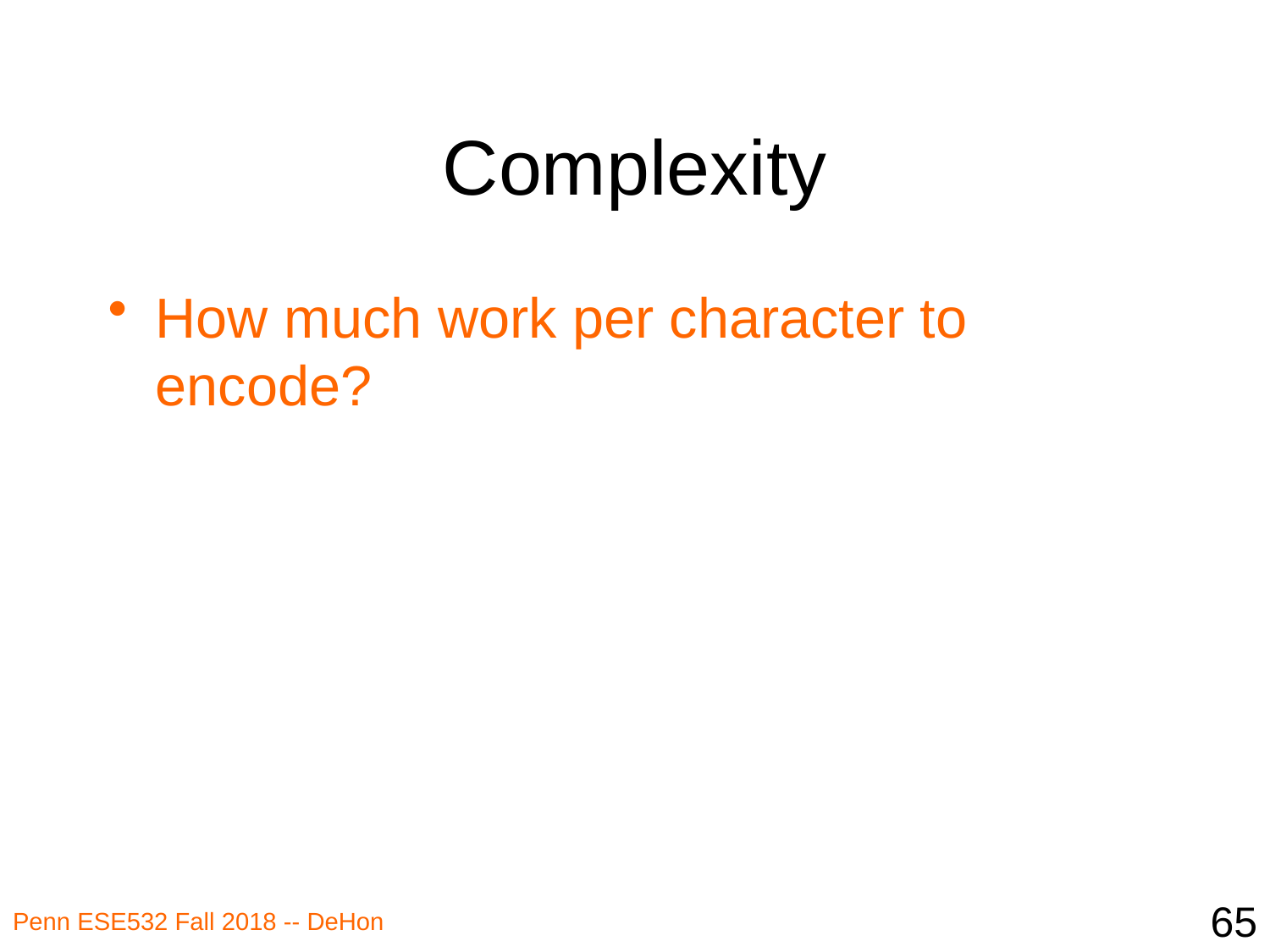

# Complexity
How much work per character to encode?
65
Penn ESE532 Fall 2018 -- DeHon